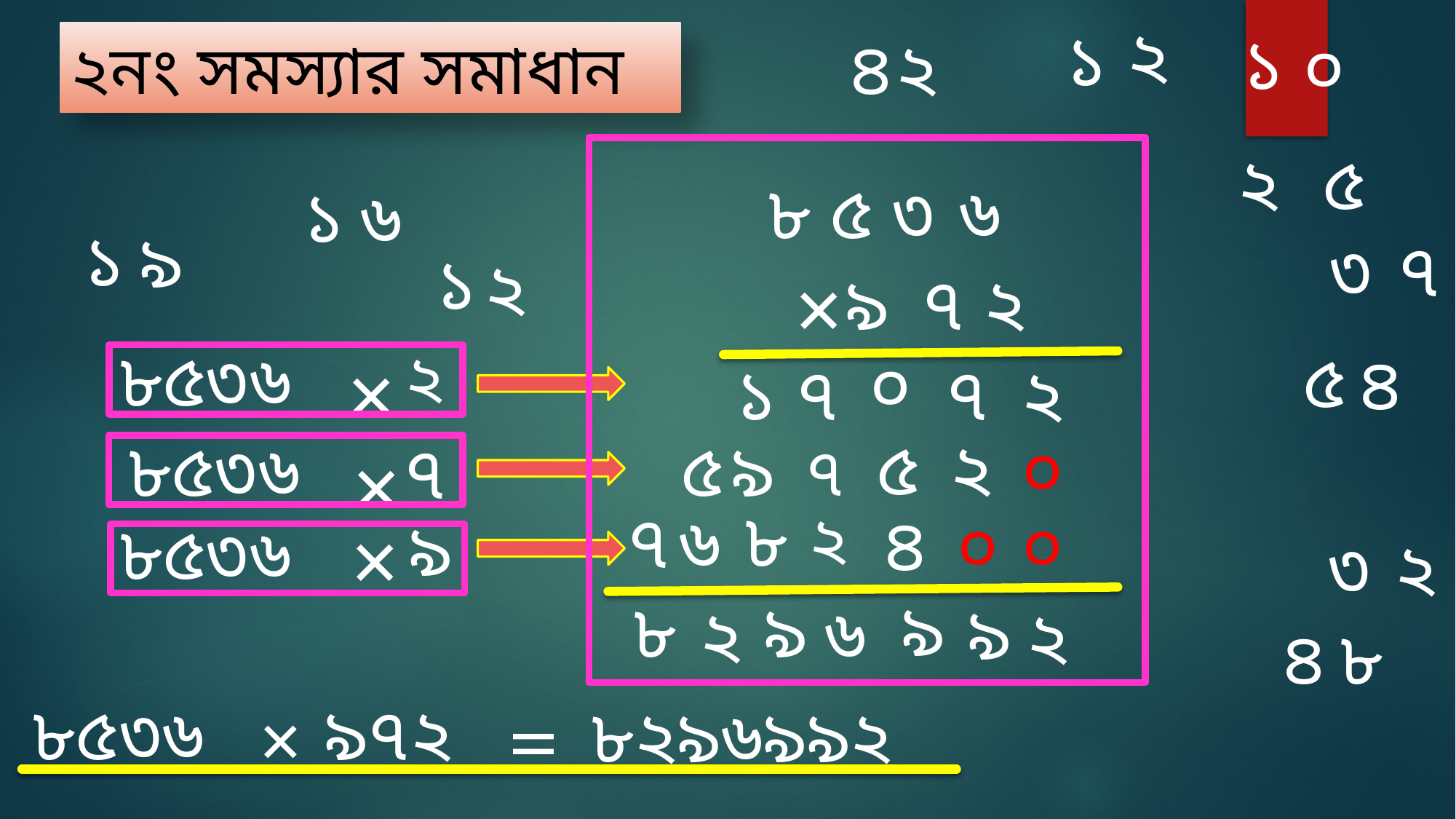

২
১
১
০
৪
২
২নং সমস্যার সমাধান
২
৫

৮ ৫ ৩  ৬
১
৬
১
৯
৩
৭
১
২
×
৯  ৭ ২
৮৫৩৬
৫
×
২
৪
০
৭
১ ৭
২

২
৫
০
৮৫৩৬
৫ ৯
৭
×
৭

৮
৭
৬
২
৪
০
০
×
৯
৮৫৩৬
৩
২

৯
৯
৮
৯
৬
২
২
৪
৮
৮৫৩৬
×
৯৭২
=
৮২৯৬৯৯২